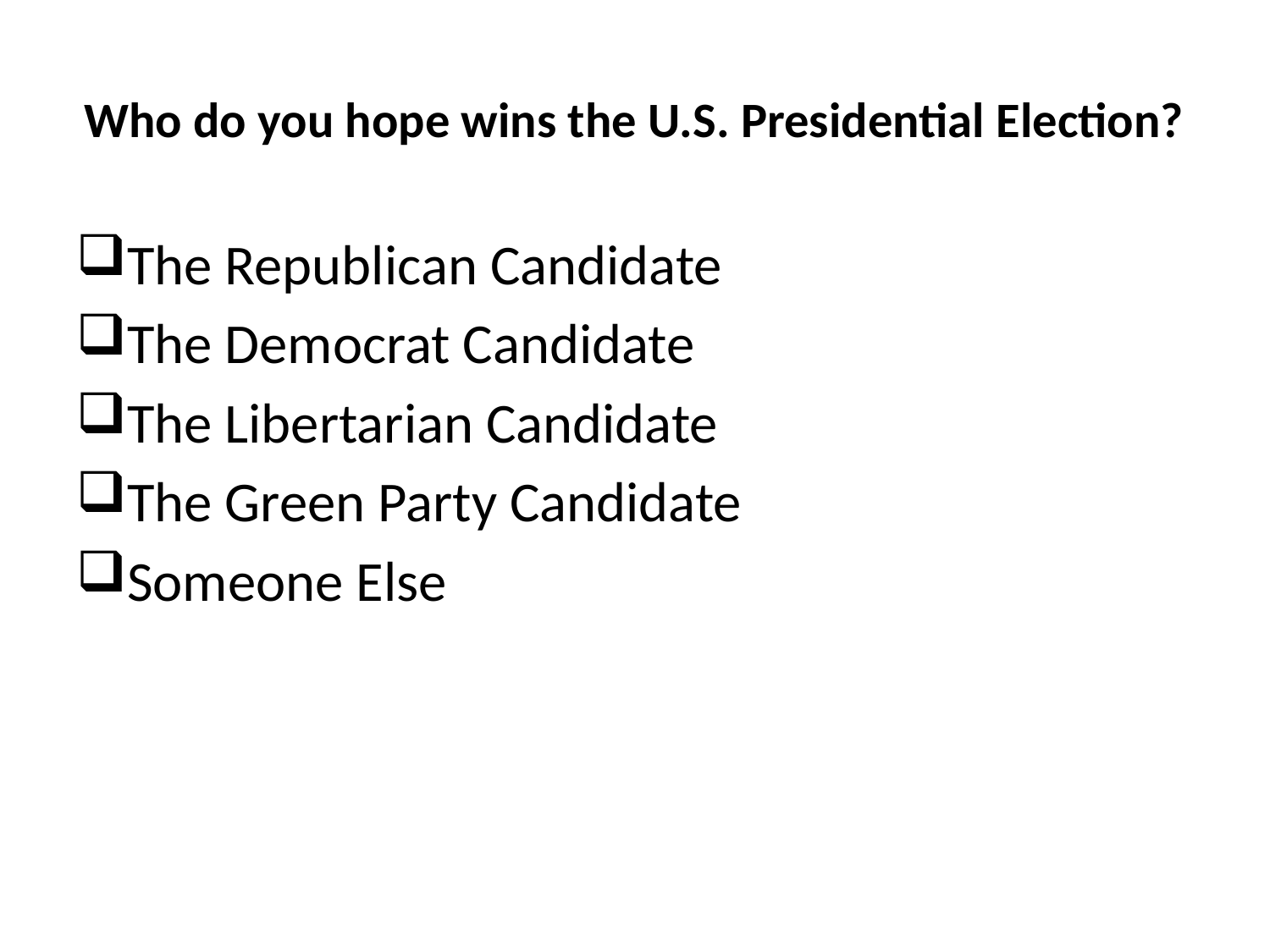

# Who do you hope wins the U.S. Presidential Election?
The Republican Candidate
The Democrat Candidate
The Libertarian Candidate
The Green Party Candidate
Someone Else